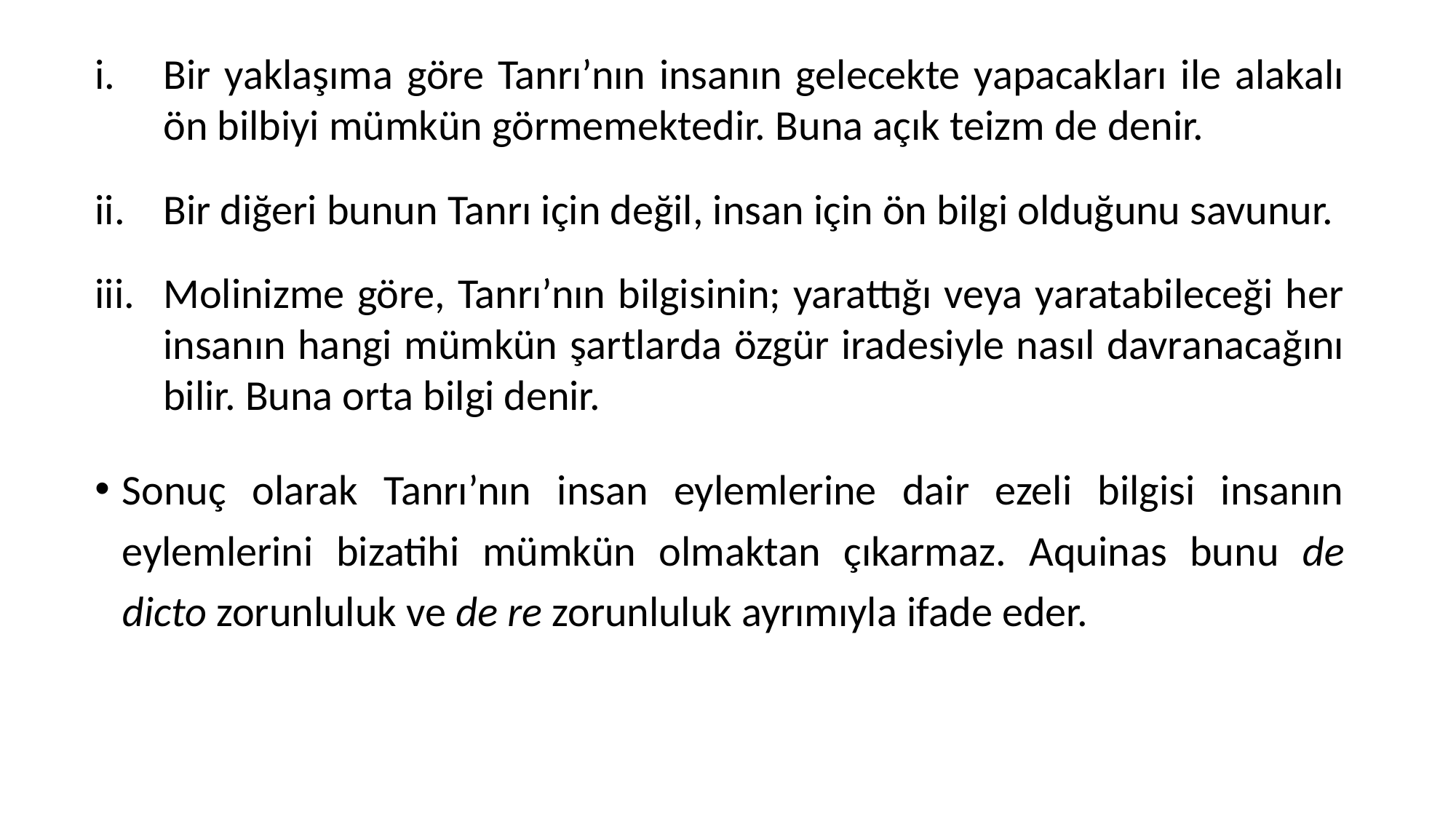

Bir yaklaşıma göre Tanrı’nın insanın gelecekte yapacakları ile alakalı ön bilbiyi mümkün görmemektedir. Buna açık teizm de denir.
Bir diğeri bunun Tanrı için değil, insan için ön bilgi olduğunu savunur.
Molinizme göre, Tanrı’nın bilgisinin; yarattığı veya yaratabileceği her insanın hangi mümkün şartlarda özgür iradesiyle nasıl davranacağını bilir. Buna orta bilgi denir.
Sonuç olarak Tanrı’nın insan eylemlerine dair ezeli bilgisi insanın eylemlerini bizatihi mümkün olmaktan çıkarmaz. Aquinas bunu de dicto zorunluluk ve de re zorunluluk ayrımıyla ifade eder.